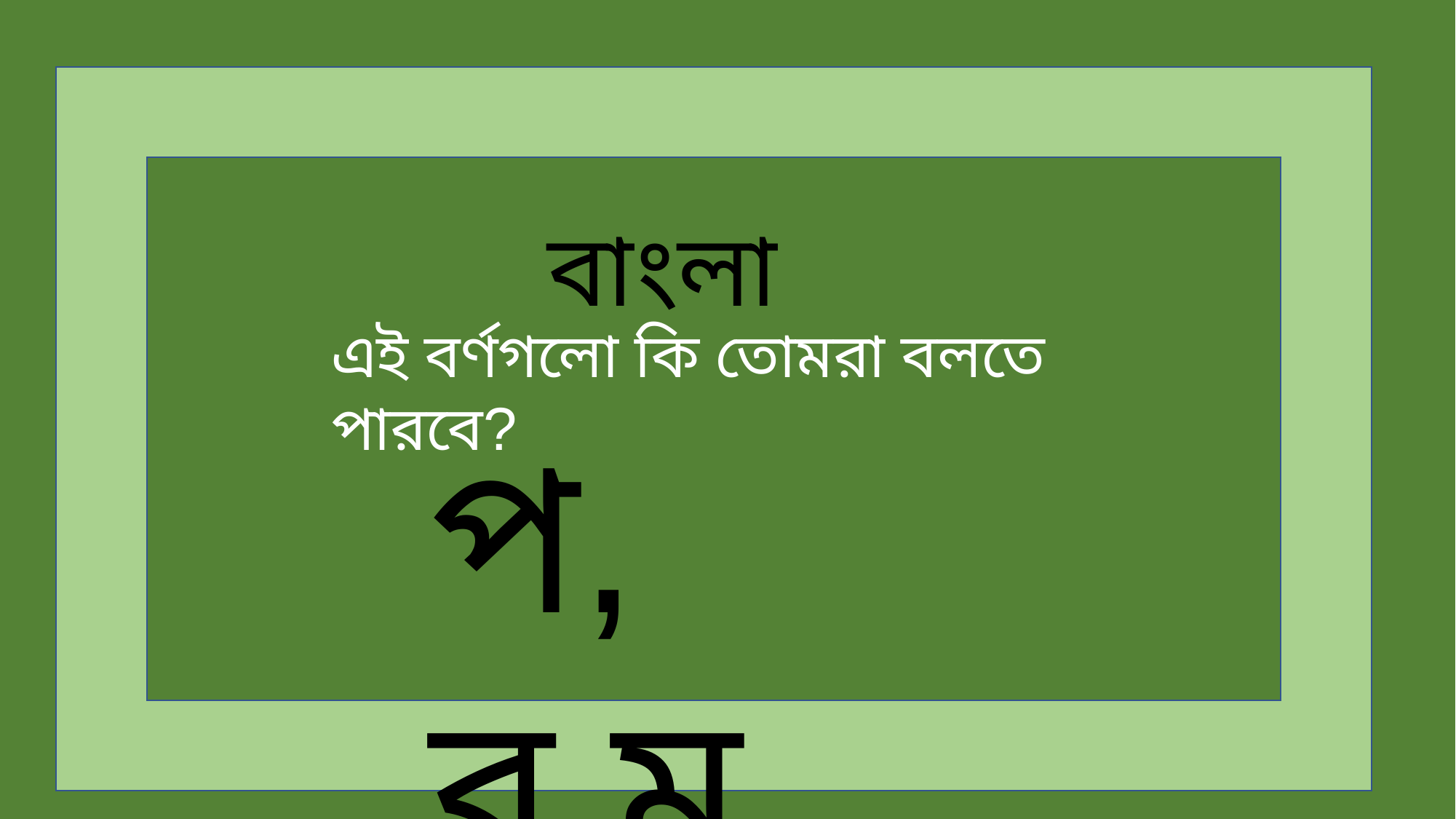

বাংলা
এই বর্ণগলো কি তোমরা বলতে পারবে?
প, ব,ম